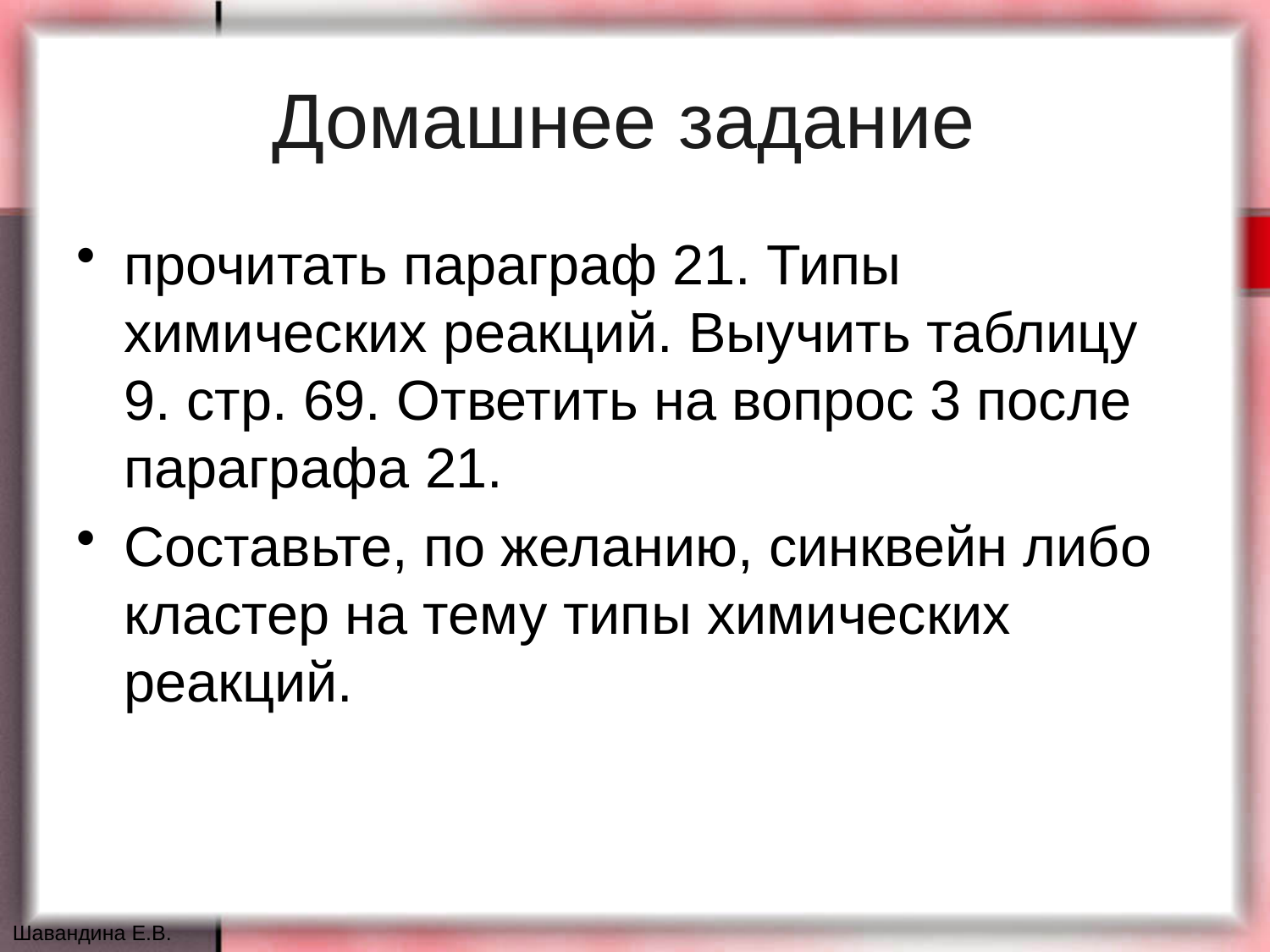

# Домашнее задание
прочитать параграф 21. Типы химических реакций. Выучить таблицу 9. стр. 69. Ответить на вопрос 3 после параграфа 21.
Составьте, по желанию, синквейн либо кластер на тему типы химических реакций.

Шавандина Е.В.